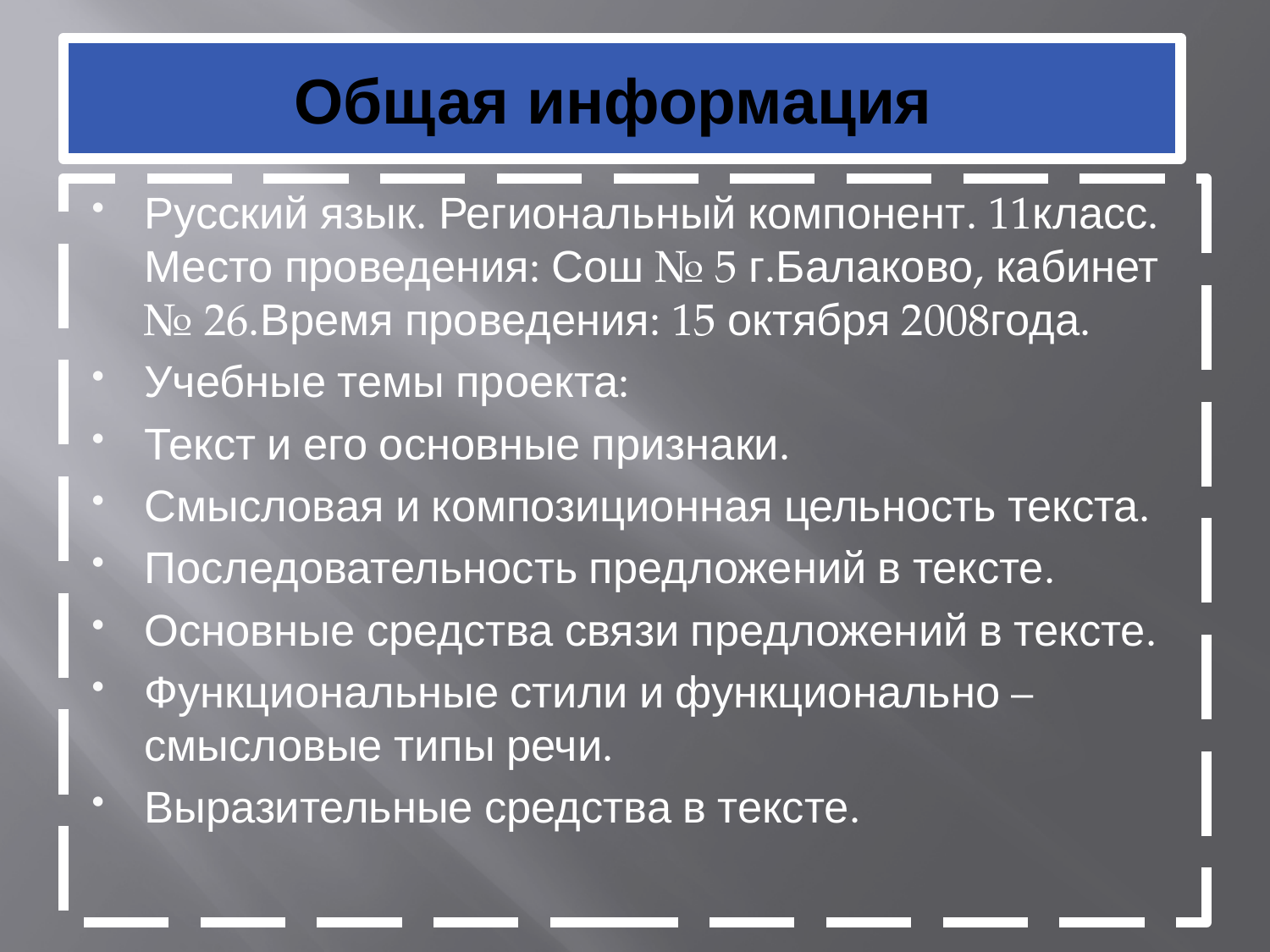

# Общая информация
Русский язык. Региональный компонент. 11класс. Место проведения: Сош № 5 г.Балаково, кабинет № 26.Время проведения: 15 октября 2008года.
Учебные темы проекта:
Текст и его основные признаки.
Смысловая и композиционная цельность текста.
Последовательность предложений в тексте.
Основные средства связи предложений в тексте.
Функциональные стили и функционально – смысловые типы речи.
Выразительные средства в тексте.